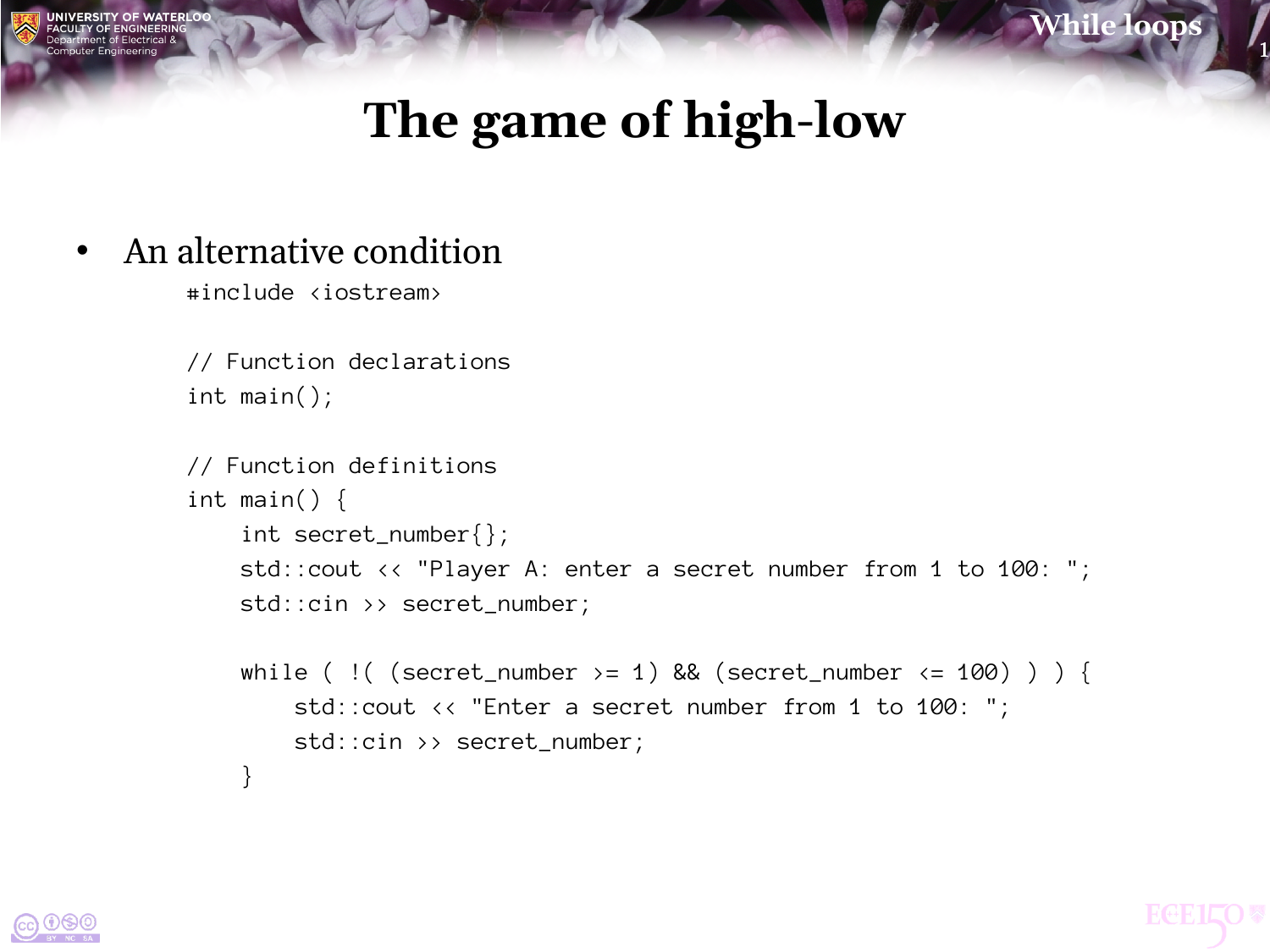

# The game of high-low
An alternative condition
#include <iostream>

// Function declarations
int main();

// Function definitions
int main() {
    int secret_number{};
    std::cout << "Player A: enter a secret number from 1 to 100: ";
    std::cin >> secret_number;

    while ( !( (secret_number >= 1) && (secret_number <= 100) ) ) {
        std::cout << "Enter a secret number from 1 to 100: ";
        std::cin >> secret_number;
    }